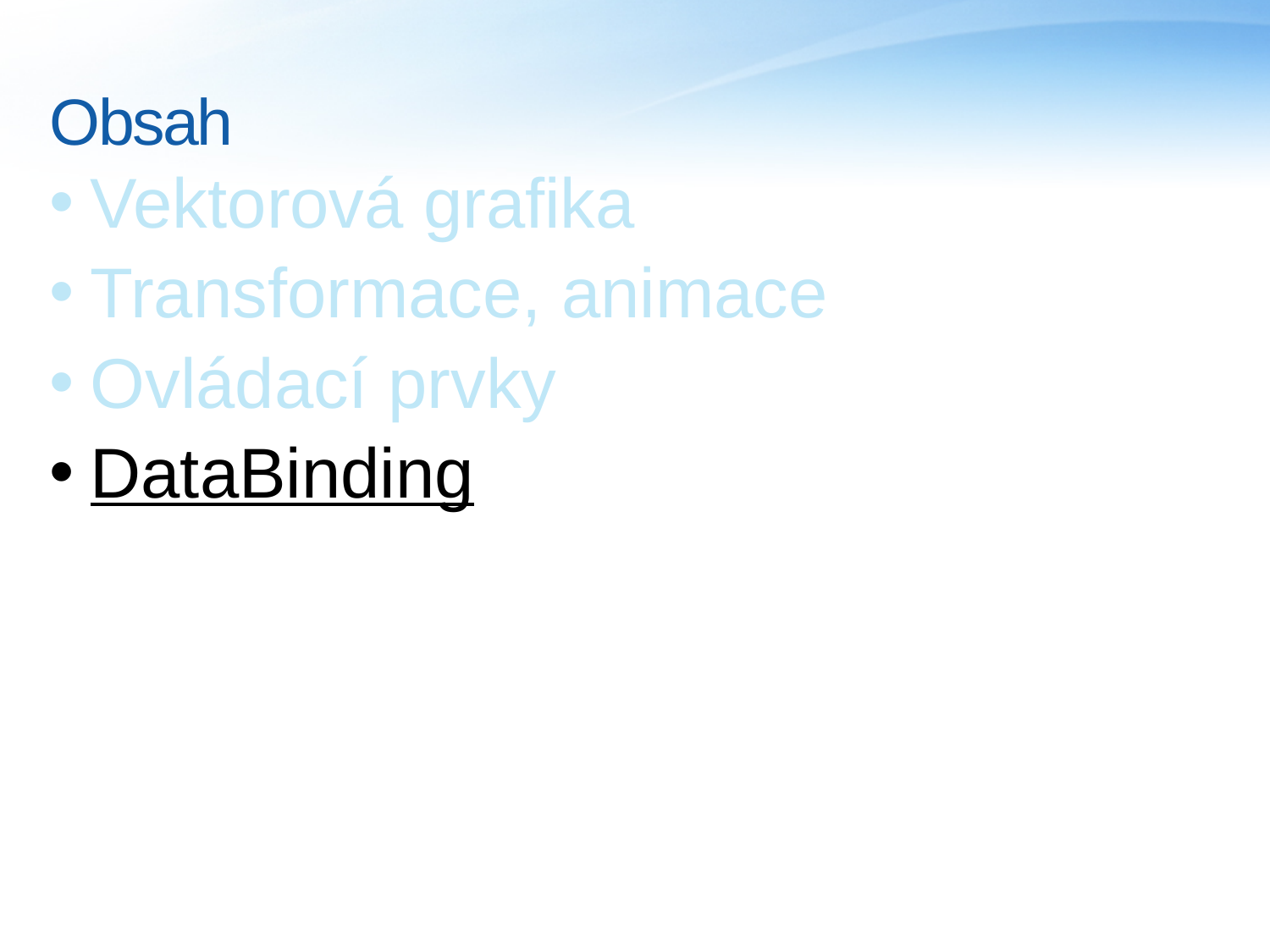

# Obsah
Vektorová grafika
Transformace, animace
Ovládací prvky
DataBinding